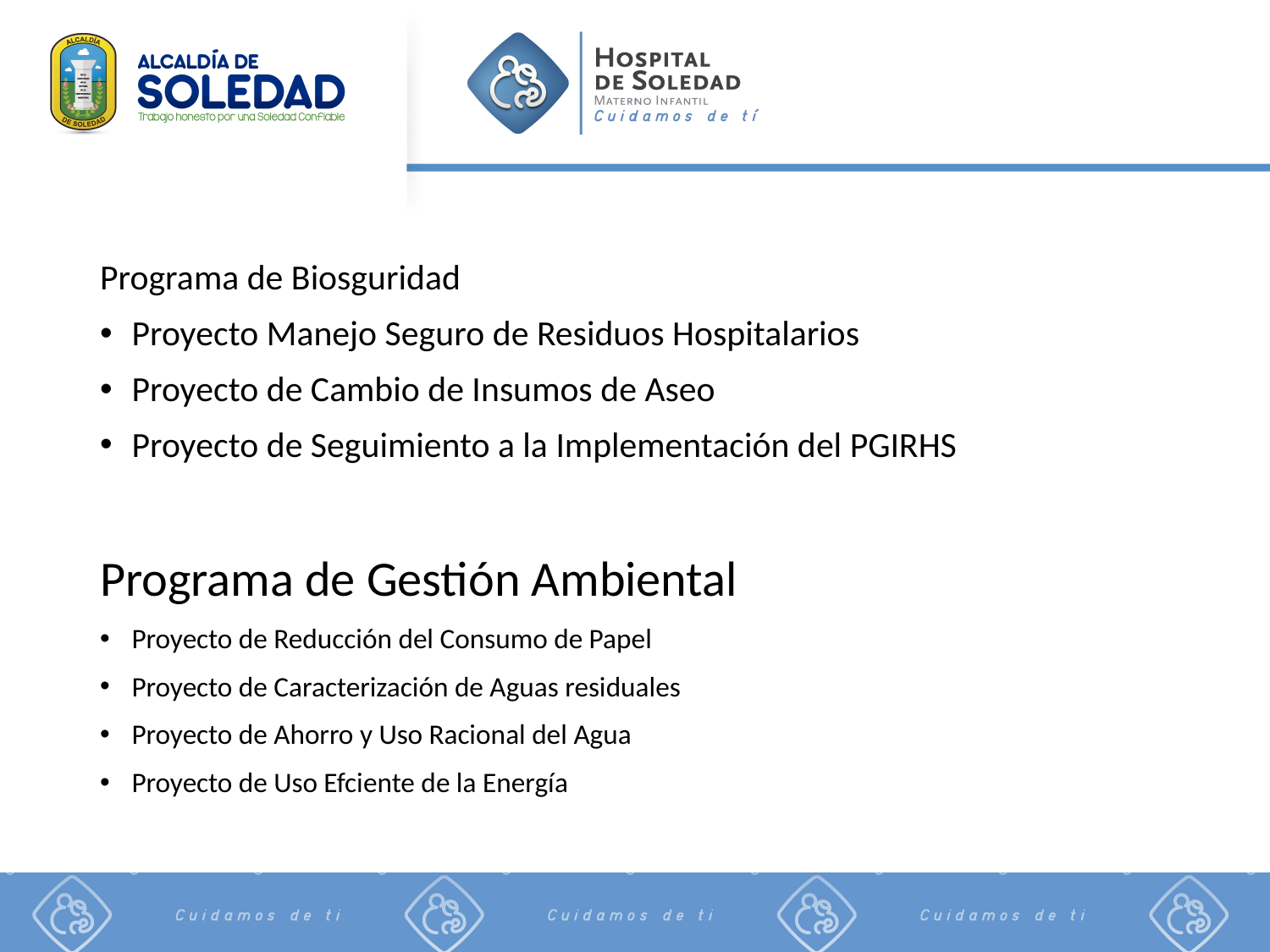

#
Programa de Biosguridad
Proyecto Manejo Seguro de Residuos Hospitalarios
Proyecto de Cambio de Insumos de Aseo
Proyecto de Seguimiento a la Implementación del PGIRHS

Programa de Gestión Ambiental
Proyecto de Reducción del Consumo de Papel
Proyecto de Caracterización de Aguas residuales
Proyecto de Ahorro y Uso Racional del Agua
Proyecto de Uso Efciente de la Energía